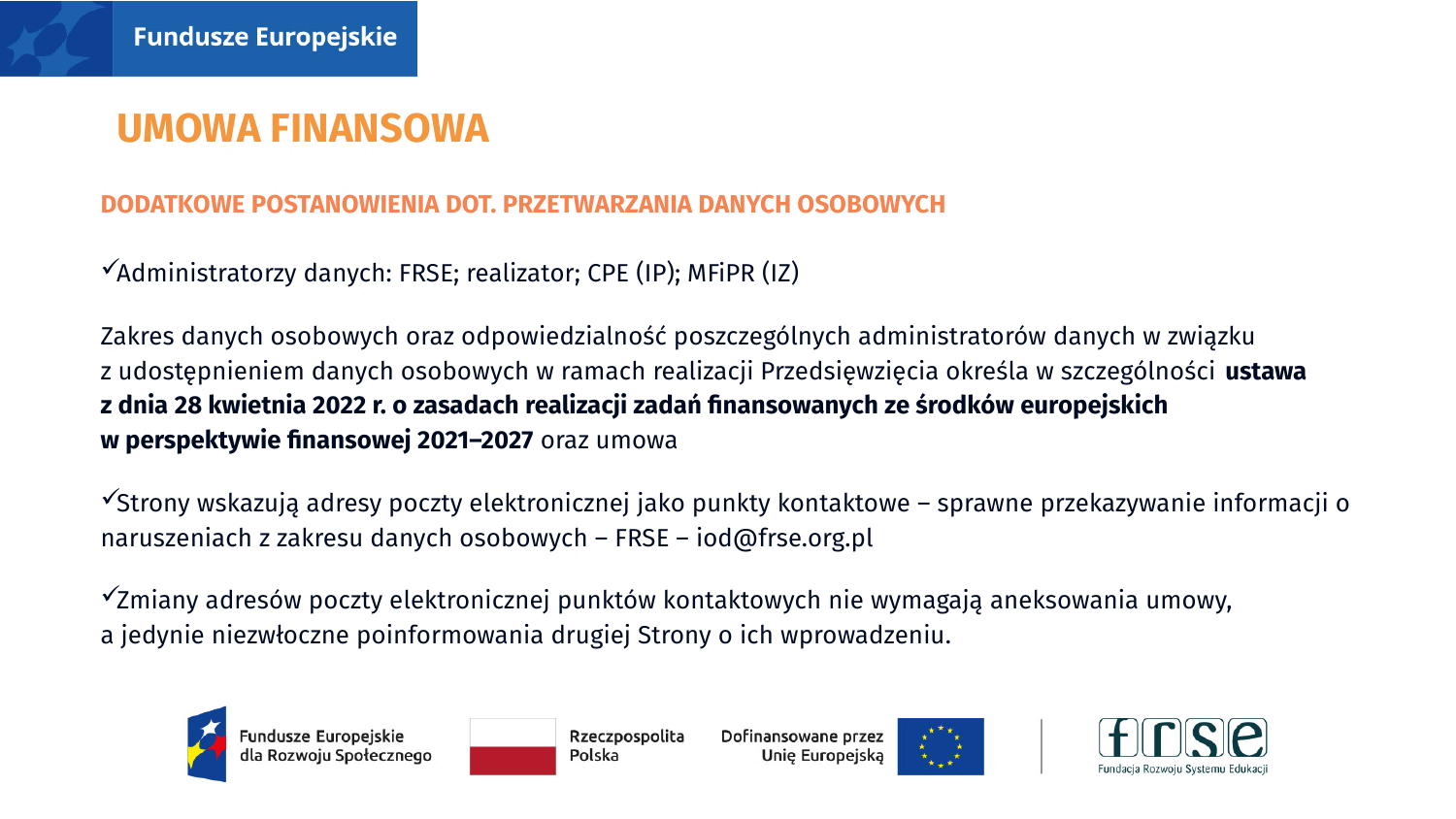

# UMOWA FINANSOWA
DODATKOWE POSTANOWIENIA DOT. PRZETWARZANIA DANYCH OSOBOWYCH
Administratorzy danych: FRSE; realizator; CPE (IP); MFiPR (IZ)
Zakres danych osobowych oraz odpowiedzialność poszczególnych administratorów danych w związku
z udostępnieniem danych osobowych w ramach realizacji Przedsięwzięcia określa w szczególności ustawa
z dnia 28 kwietnia 2022 r. o zasadach realizacji zadań finansowanych ze środków europejskich
w perspektywie finansowej 2021–2027 oraz umowa
Strony wskazują adresy poczty elektronicznej jako punkty kontaktowe – sprawne przekazywanie informacji o naruszeniach z zakresu danych osobowych – FRSE – iod@frse.org.pl
Zmiany adresów poczty elektronicznej punktów kontaktowych nie wymagają aneksowania umowy,
a jedynie niezwłoczne poinformowania drugiej Strony o ich wprowadzeniu.